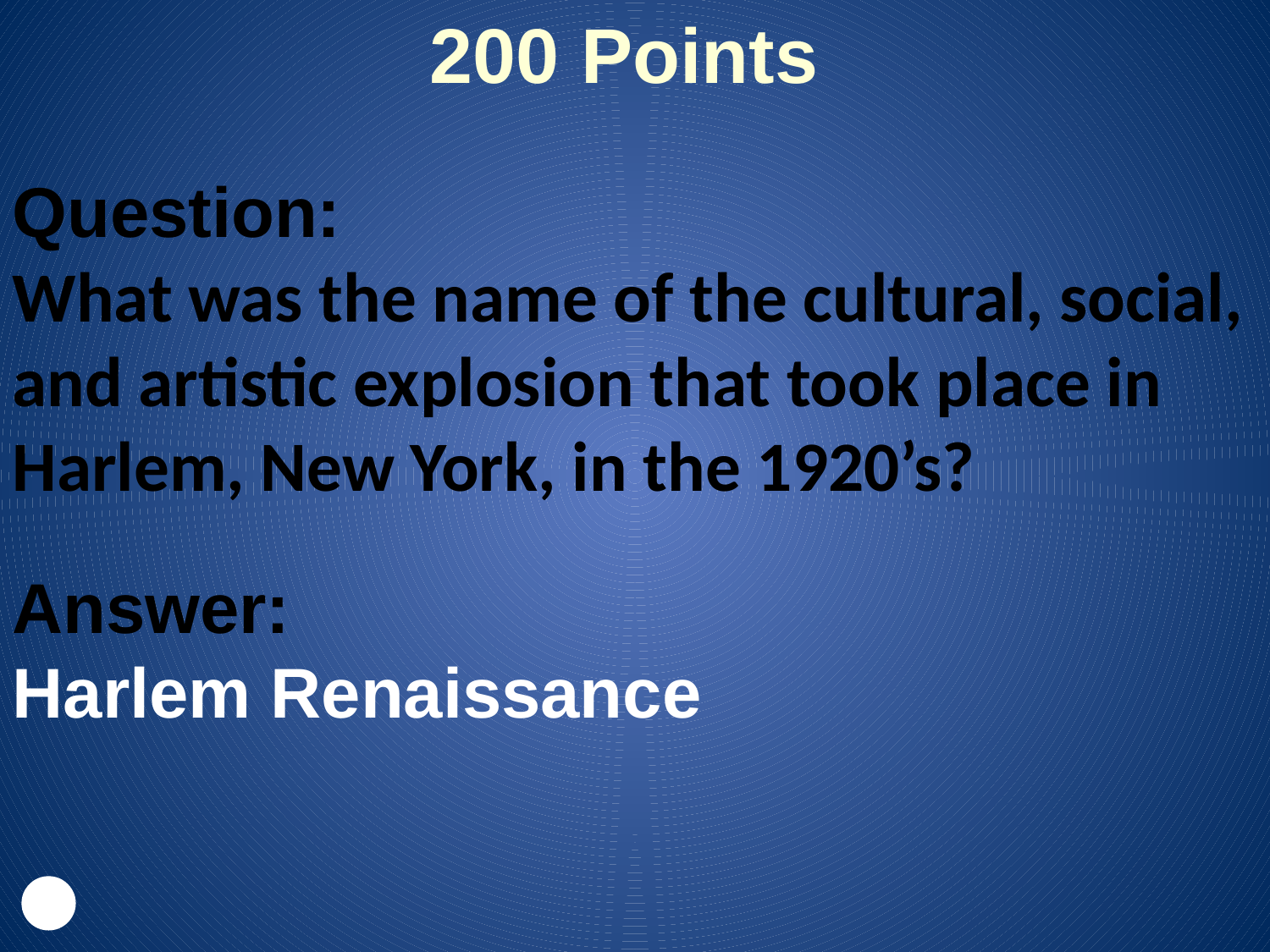

200 Points

Question:
What was the name of the cultural, social, and artistic explosion that took place in Harlem, New York, in the 1920’s?

Answer:
Harlem Renaissance